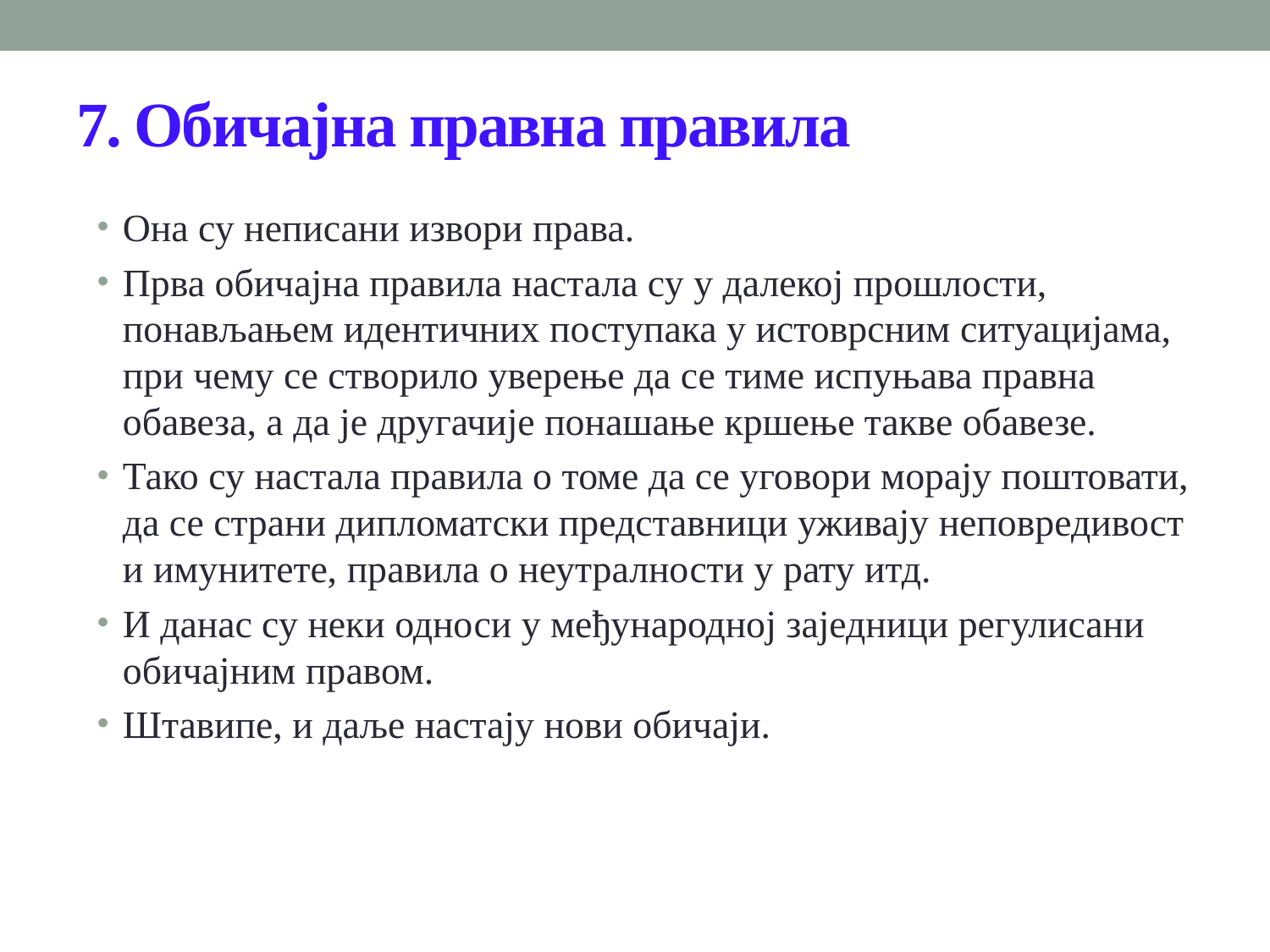

# 7. Обичајна правна правила
Она су неписани извори права.
Прва обичајна правила настала су у далекој прошлости, понављањем идентичних поступака у истоврсним ситуацијама, при чему се створило уверење да се тиме испуњава правна обавеза, а да је другачије понашање кршење такве обавезе.
Тако су настала правила о томе да се уговори морају поштовати, да се страни дипломатски представници уживају неповредивост и имунитете, правила о неутралности у рату итд.
И данас су неки односи у међународној заједници регулисани обичајним правом.
Штавипе, и даље настају нови обичаји.